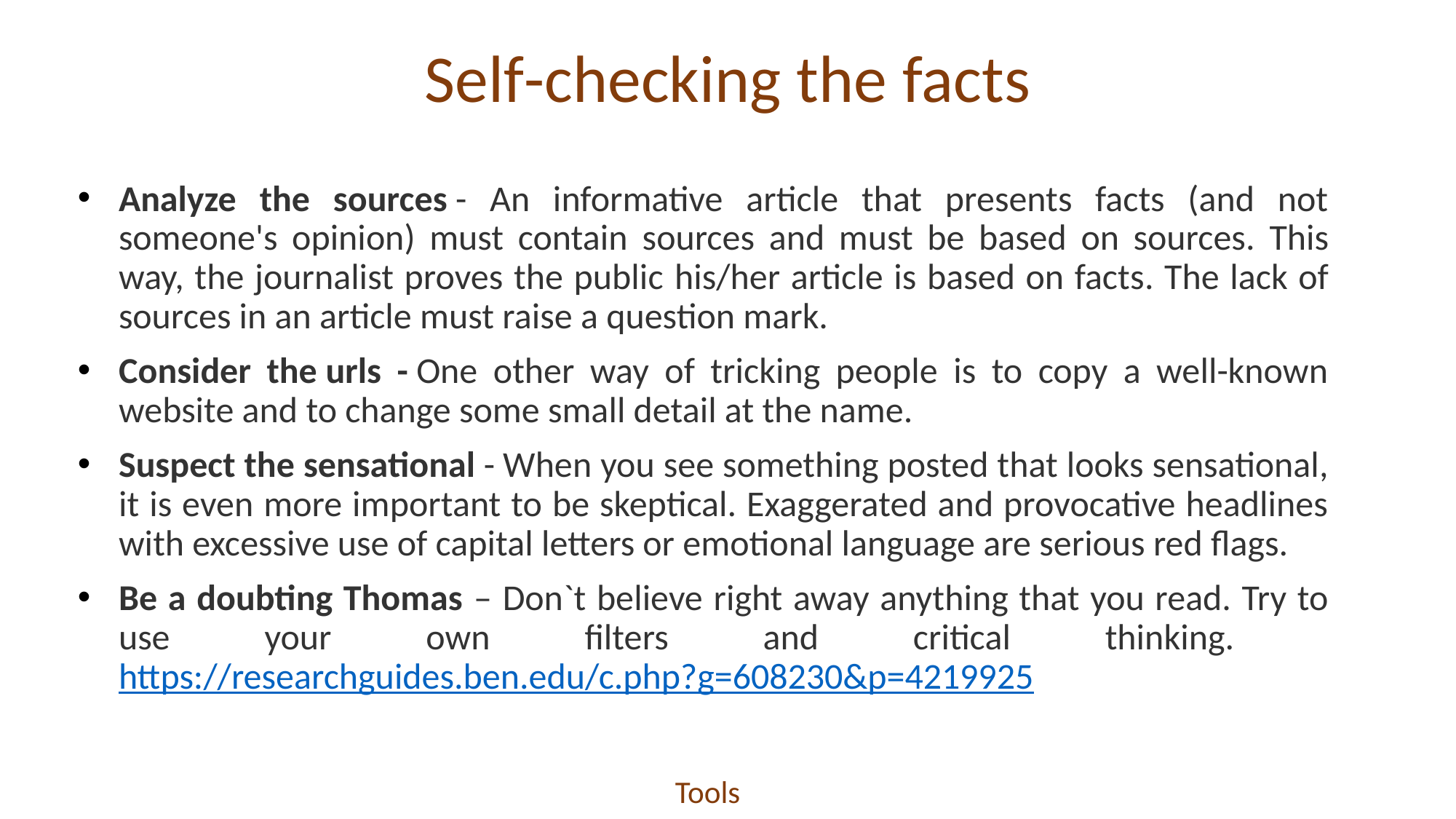

Self-checking the facts
Analyze the sources - An informative article that presents facts (and not someone's opinion) must contain sources and must be based on sources. This way, the journalist proves the public his/her article is based on facts. The lack of sources in an article must raise a question mark.
Consider the urls - One other way of tricking people is to copy a well-known website and to change some small detail at the name.
Suspect the sensational - When you see something posted that looks sensational, it is even more important to be skeptical. Exaggerated and provocative headlines with excessive use of capital letters or emotional language are serious red flags.
Be a doubting Thomas – Don`t believe right away anything that you read. Try to use your own filters and critical thinking.  https://researchguides.ben.edu/c.php?g=608230&p=4219925

Tools